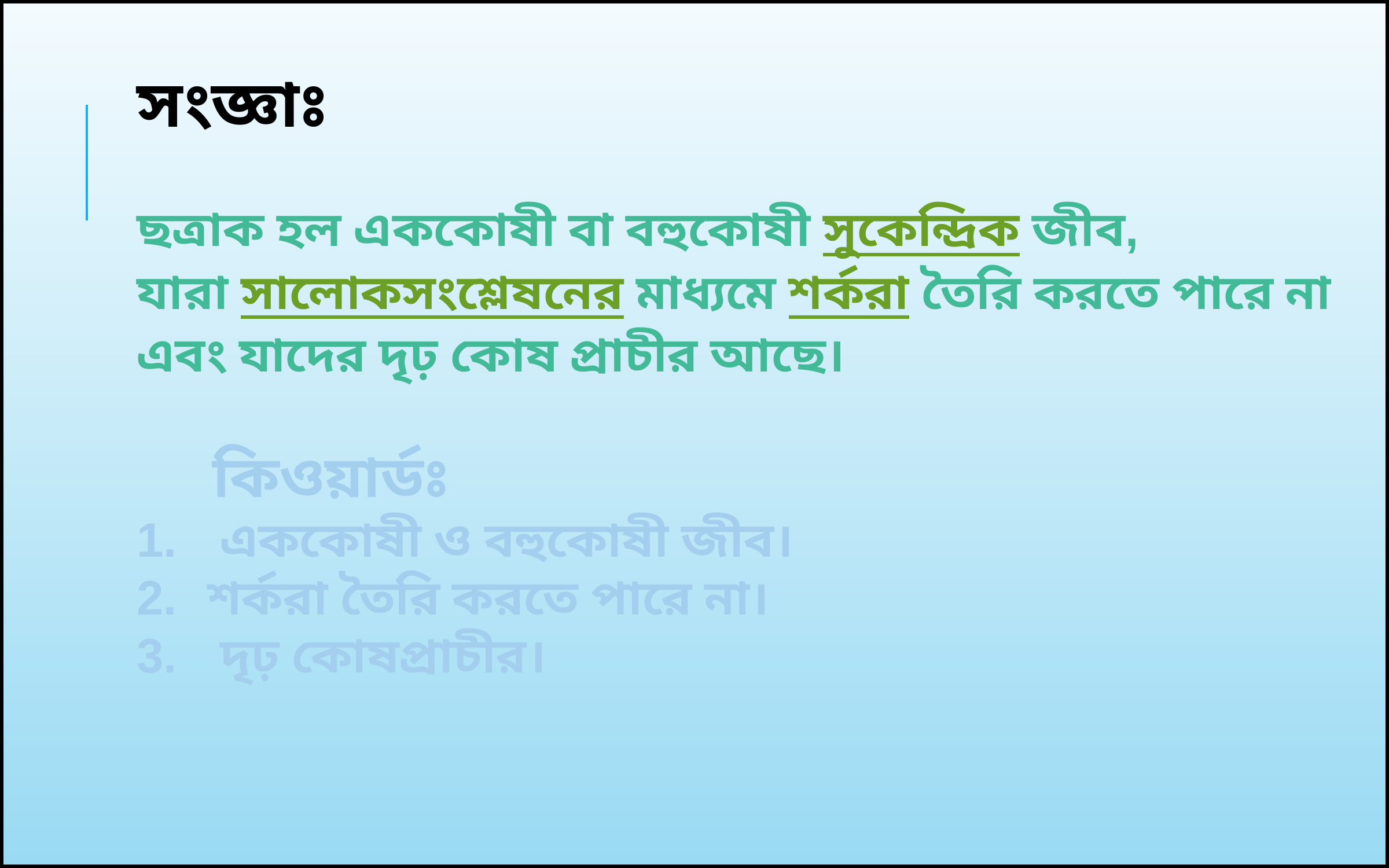

সংজ্ঞাঃ

ছত্রাক হল এককোষী বা বহুকোষী সুকেন্দ্রিক জীব,
যারা সালোকসংশ্লেষনের মাধ্যমে শর্করা তৈরি করতে পারে না
এবং যাদের দৃঢ় কোষ প্রাচীর আছে।

      কিওয়ার্ডঃ
 এককোষী ও বহুকোষী জীব।
শর্করা তৈরি করতে পারে না।
 দৃঢ় কোষপ্রাচীর।